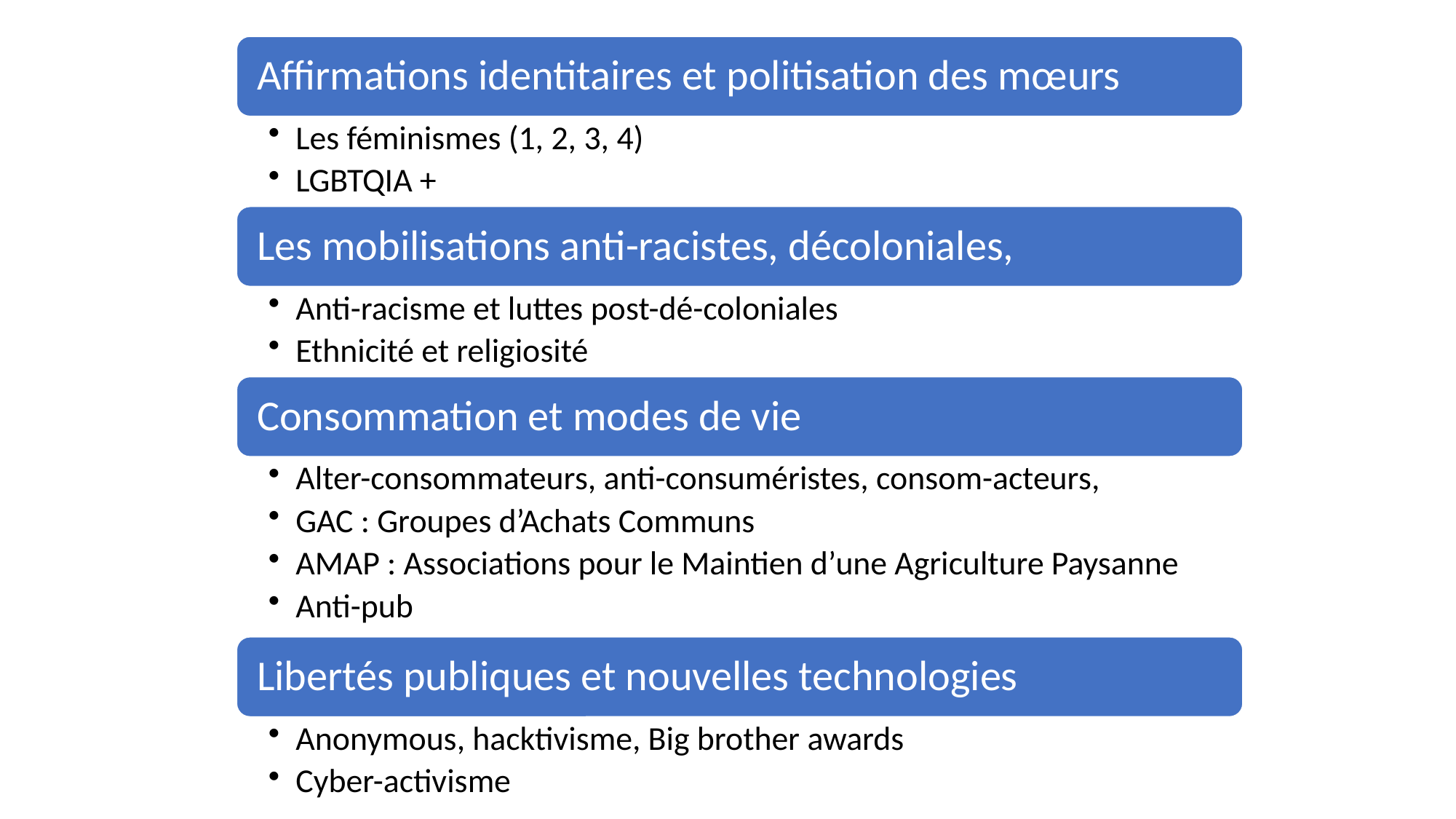

Affirmations identitaires et politisation des mœurs
Les féminismes (1, 2, 3, 4)
LGBTQIA +
Les mobilisations anti-racistes, décoloniales,
Anti-racisme et luttes post-dé-coloniales
Ethnicité et religiosité
Consommation et modes de vie
Alter-consommateurs, anti-consuméristes, consom-acteurs,
GAC : Groupes d’Achats Communs
AMAP : Associations pour le Maintien d’une Agriculture Paysanne
Anti-pub
Libertés publiques et nouvelles technologies
Anonymous, hacktivisme, Big brother awards
Cyber-activisme